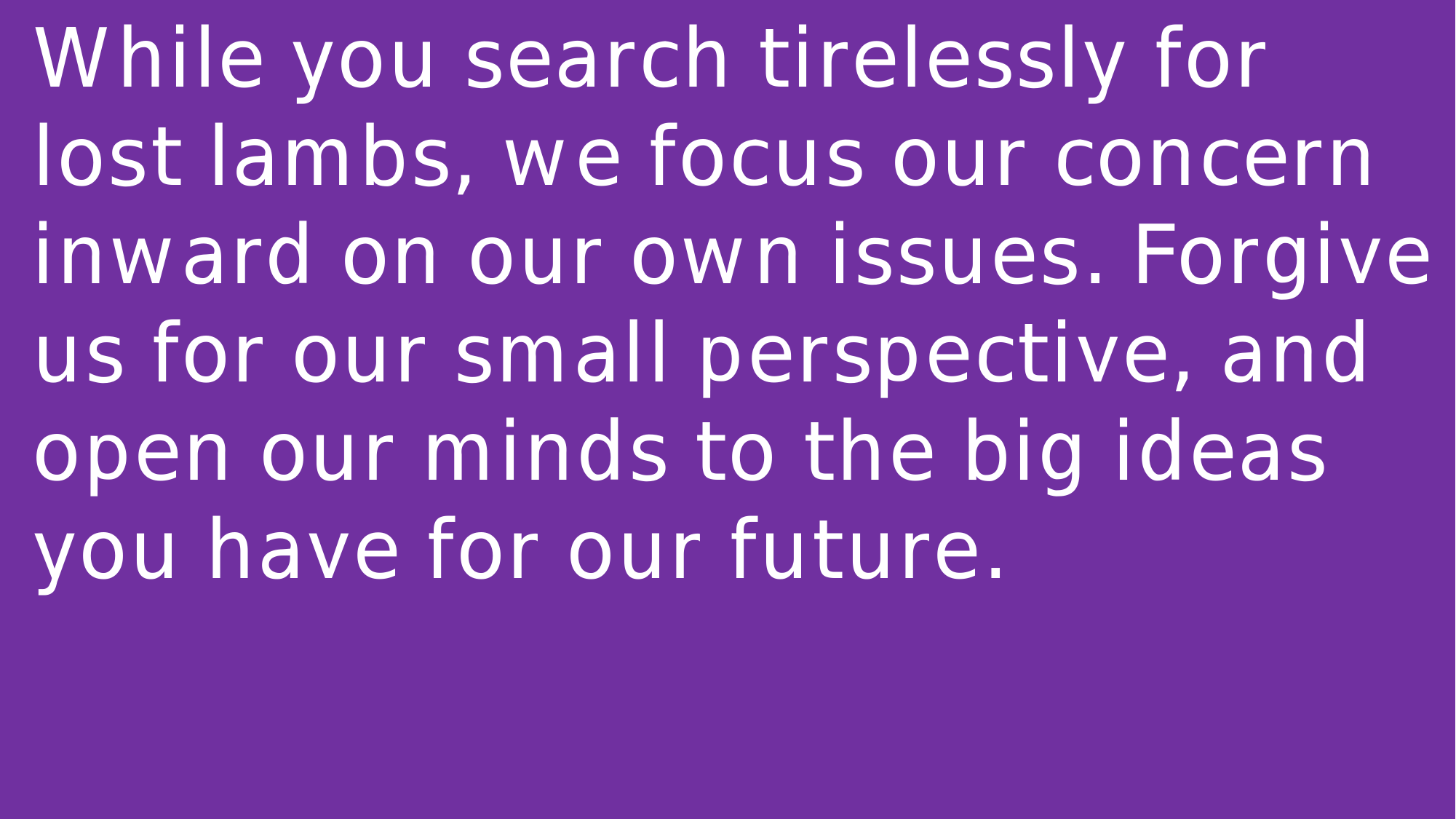

While you search tirelessly for
 lost lambs, we focus our concern
 inward on our own issues. Forgive
 us for our small perspective, and
 open our minds to the big ideas
 you have for our future.